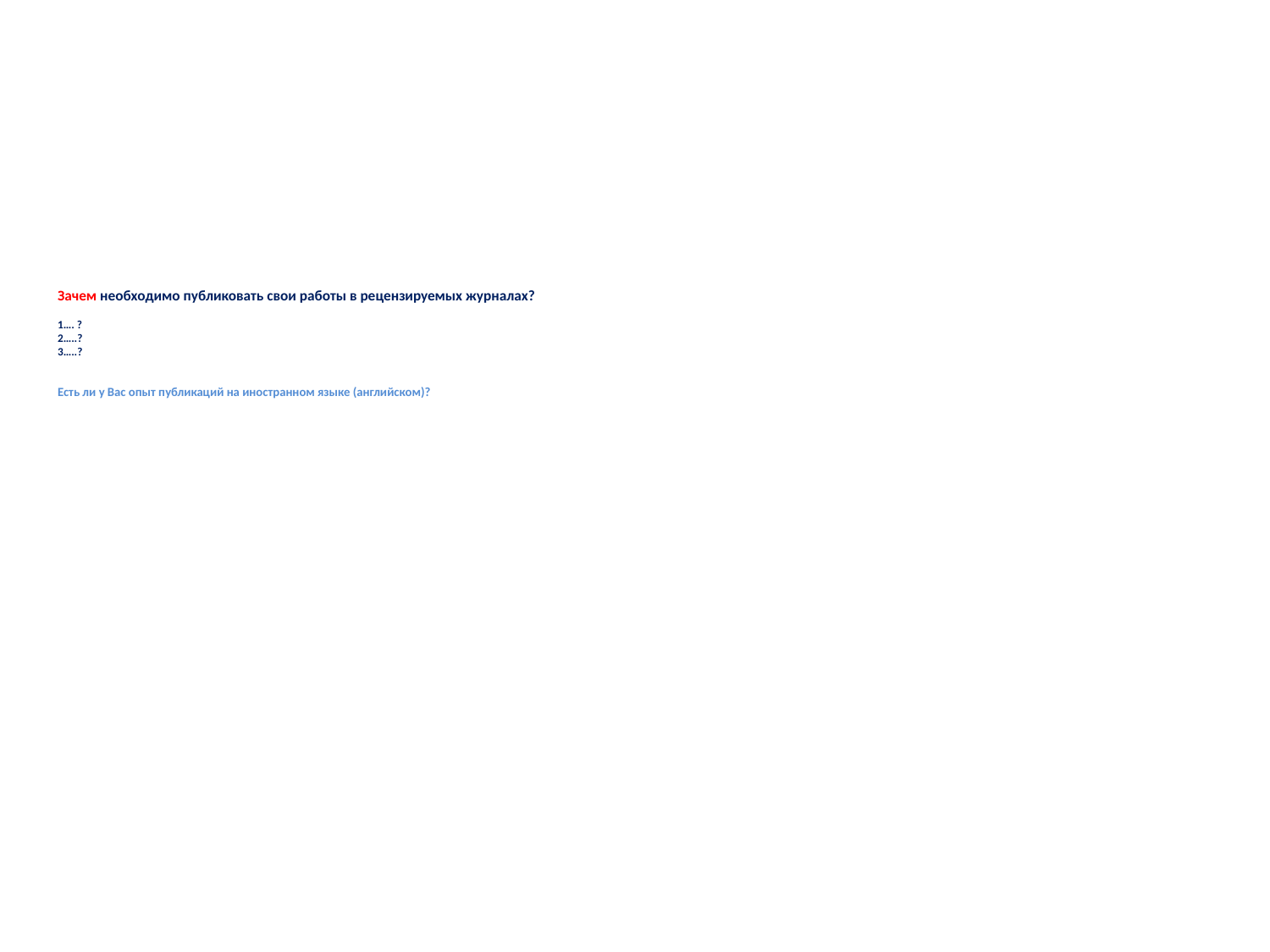

# Зачем необходимо публиковать свои работы в рецензируемых журналах? 1…. ? 2…..? 3…..? Есть ли у Вас опыт публикаций на иностранном языке (английском)?